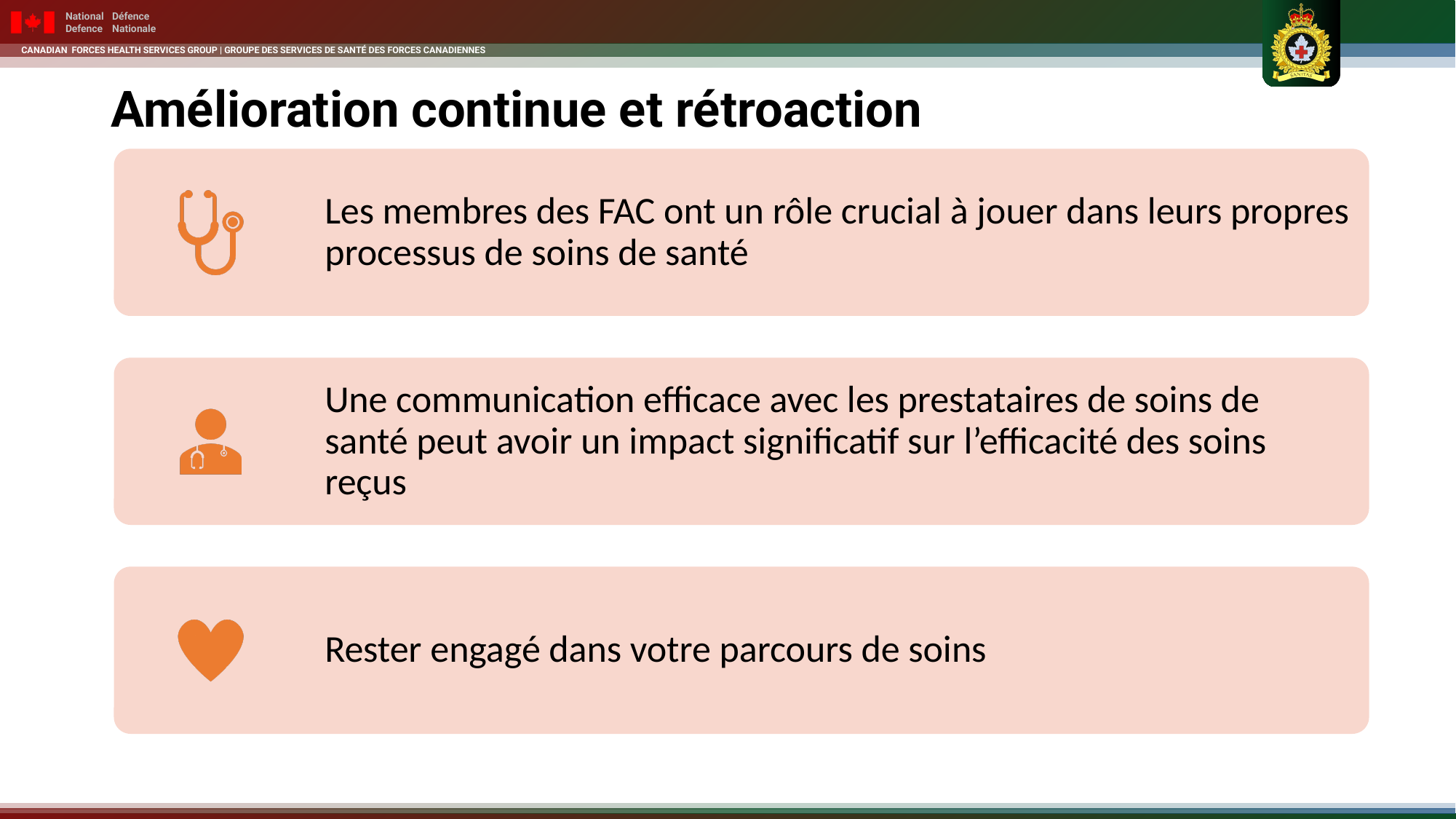

# Amélioration continue et rétroaction
Les membres des FAC ont un rôle crucial à jouer dans leurs propres processus de soins de santé
Une communication efficace avec les prestataires de soins de santé peut avoir un impact significatif sur l’efficacité des soins reçus
Rester engagé dans votre parcours de soins